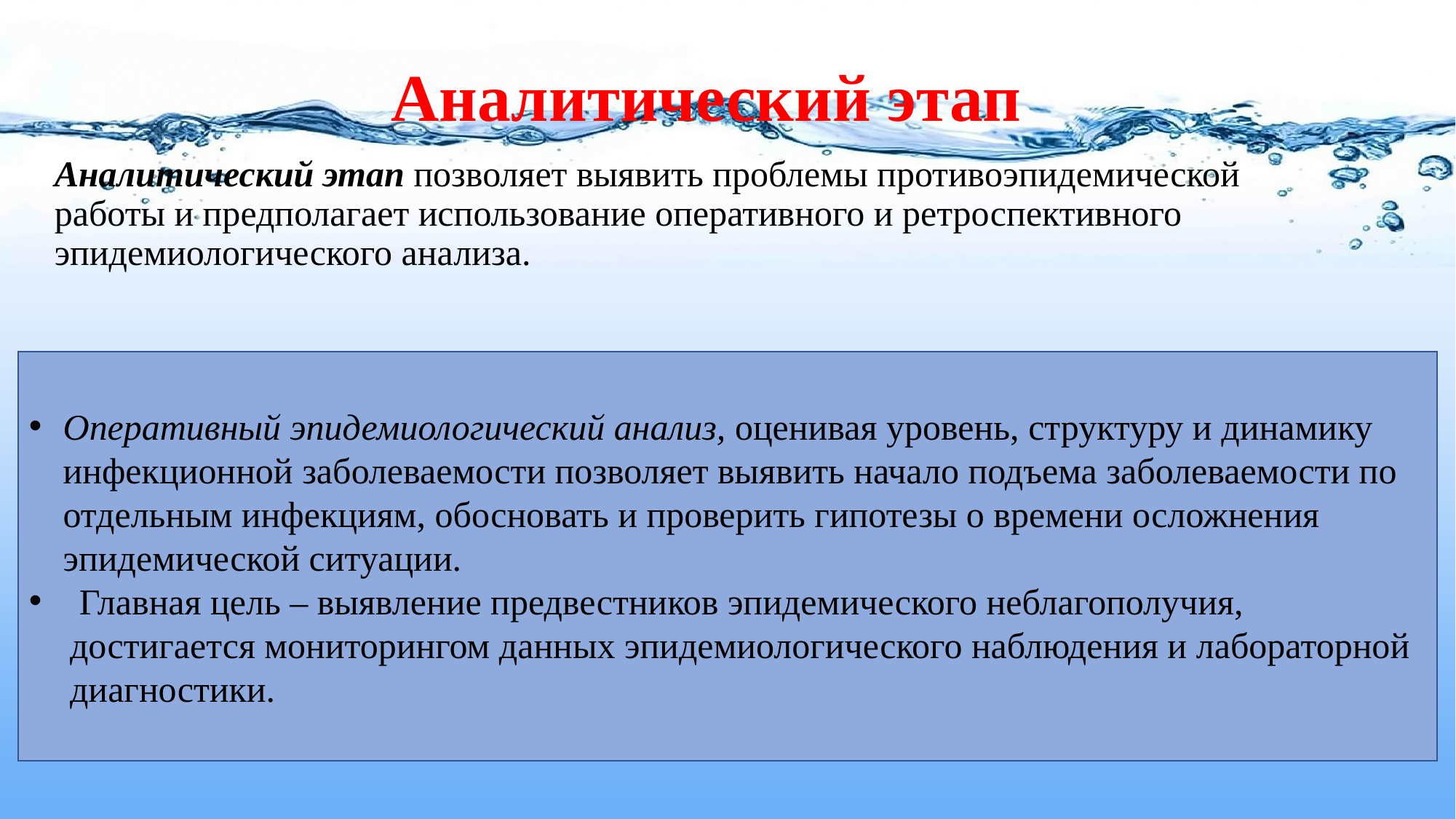

# Аналитический этап
Аналитический этап позволяет выявить проблемы противоэпидемической работы и предполагает использование оперативного и ретроспективного эпидемиологического анализа.

Оперативный эпидемиологический анализ, оценивая уровень, структуру и динамику инфекционной заболеваемости позволяет выявить начало подъема заболеваемости по отдельным инфекциям, обосновать и проверить гипотезы о времени осложнения эпидемической ситуации.
 Главная цель – выявление предвестников эпидемического неблагополучия, достигается мониторингом данных эпидемиологического наблюдения и лабораторной диагностики.